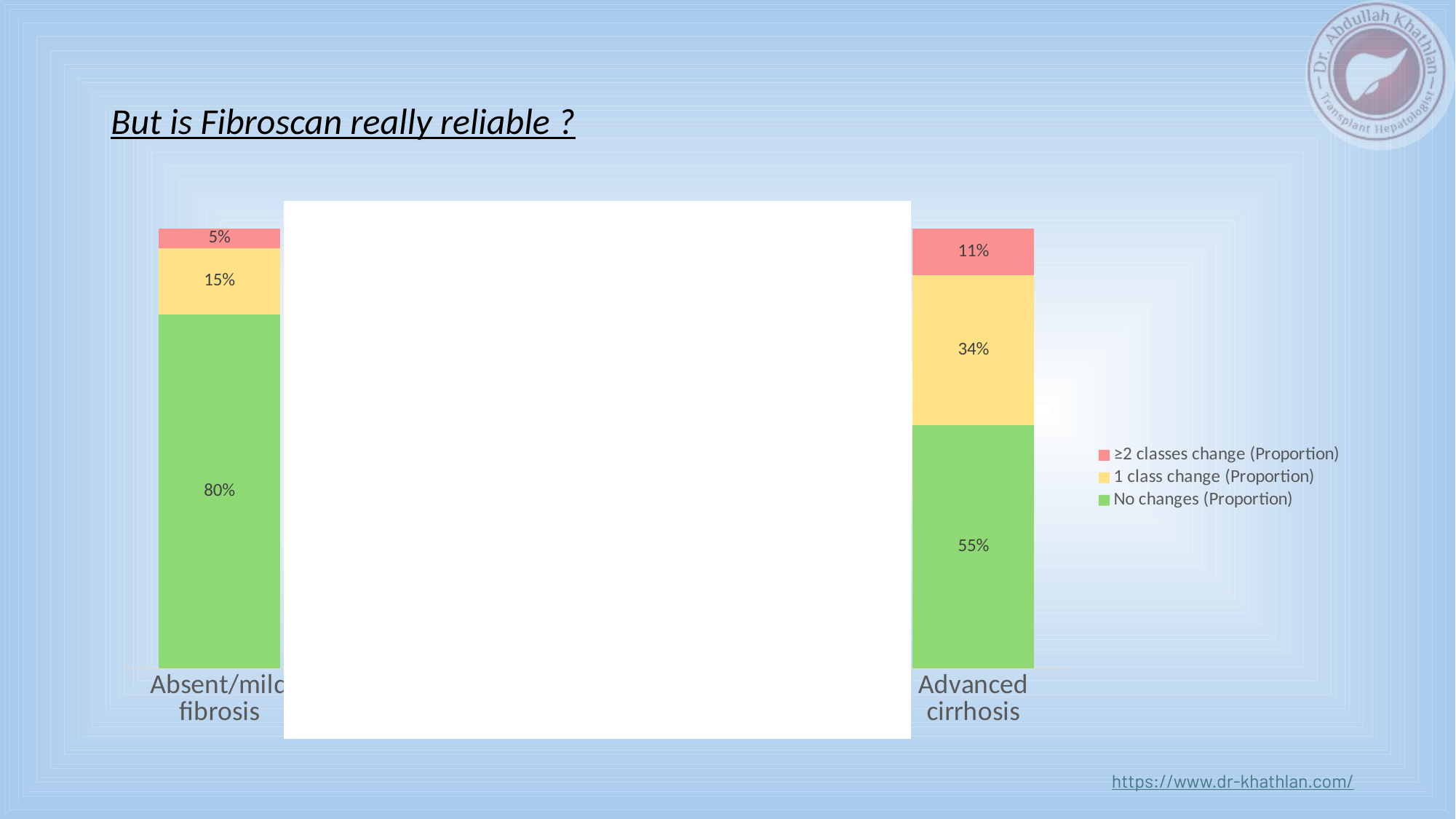

# But is Fibroscan really reliable ?

### Chart

| Category | No changes (Proportion) | 1 class change (Proportion) | ≥2 classes change (Proportion) |
|---|---|---|---|
| Absent/mild fibrosis | 0.804 | 0.151 | 0.045 |
| Significant fibrosis | 0.402 | 0.545 | 0.053 |
| Severe fibrosis | 0.258 | 0.47 | 0.272 |
| Early cirrhosis | 0.268 | 0.464 | 0.268 |
| Advanced cirrhosis | 0.553 | 0.34 | 0.107 |

60%
73%
74%